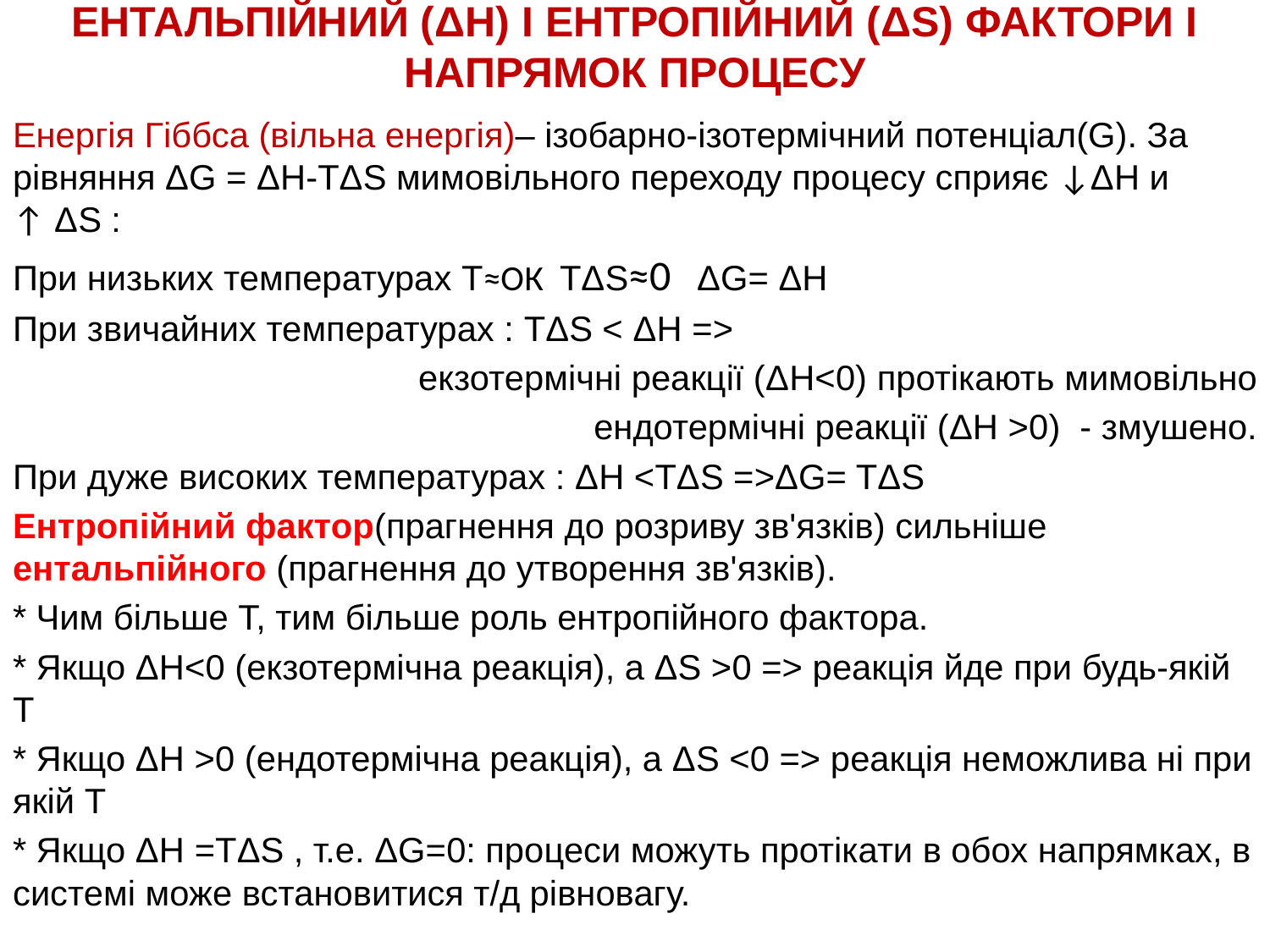

# Ентальпійний (ΔH) І Ентропійний (ΔS) ФАКТОРИ І НАПРЯМОК ПРОЦЕСУ
Енергія Гіббса (вільна енергія)– ізобарно-ізотермічний потенціал(G). За рівняння ΔG = ΔH-TΔS мимовільного переходу процесу сприяє ↓ΔH и
↑ ΔS :
При низьких температурах Т≈ОК  TΔS≈0   ΔG= ΔH
При звичайних температурах : TΔS < ΔH =>
 	        		екзотермічні реакції (ΔH<0) протікають мимовільно
 				ендотермічні реакції (ΔH >0)  - змушено.
При дуже високих температурах : ΔH <TΔS =>ΔG= TΔS
Ентропійний фактор(прагнення до розриву зв'язків) сильніше ентальпійного (прагнення до утворення зв'язків).
* Чим більше Т, тим більше роль ентропійного фактора.
* Якщо ΔH<0 (екзотермічна реакція), а ΔS >0 => реакція йде при будь-якій Т
* Якщо ΔH >0 (ендотермічна реакція), а ΔS <0 => реакція неможлива ні при якій Т
* Якщо ΔH =TΔS , т.е. ΔG=0: процеси можуть протікати в обох напрямках, в системі може встановитися т/д рівновагу.